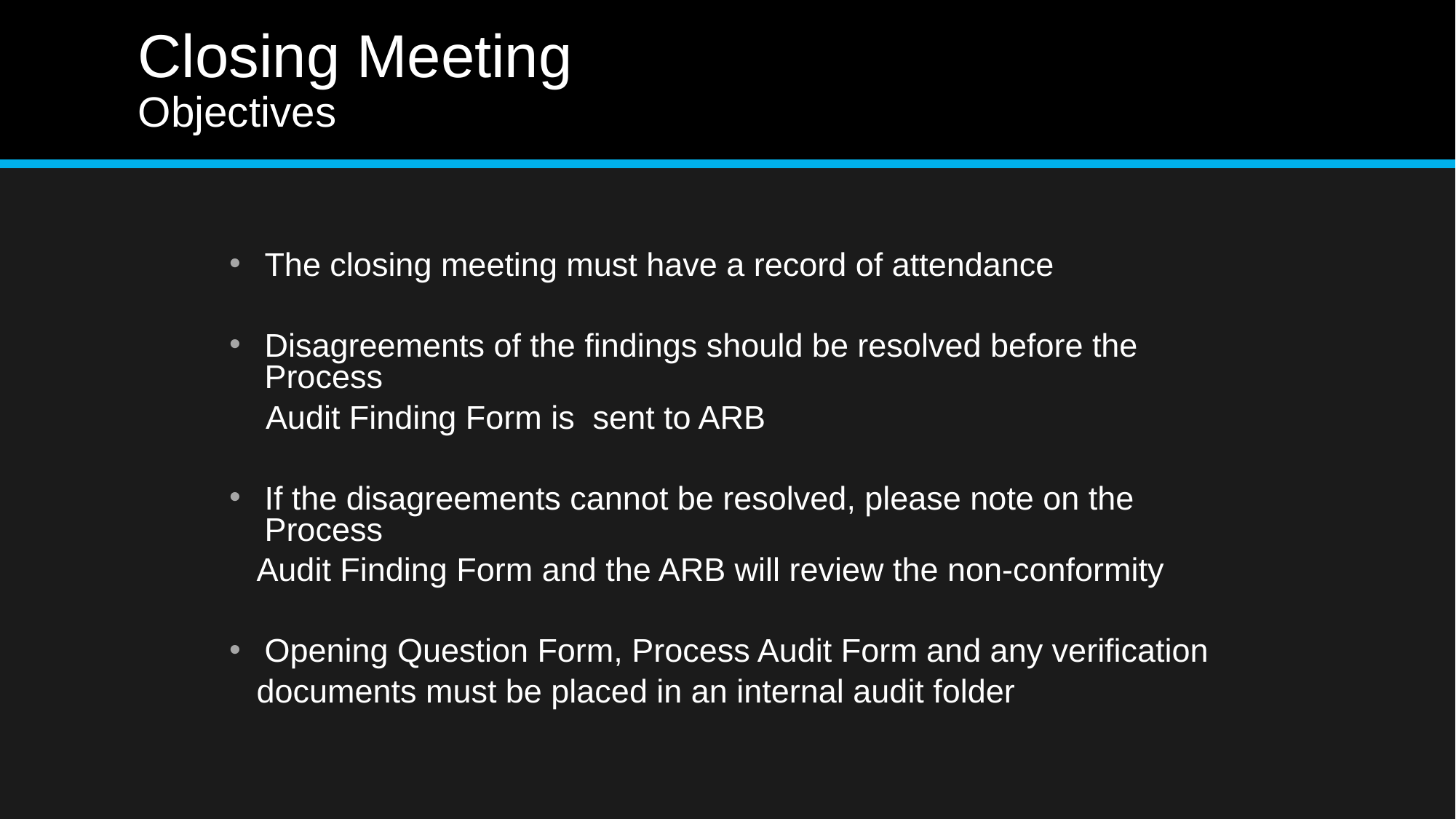

# Closing Meeting Objectives
The closing meeting must have a record of attendance

Disagreements of the findings should be resolved before the Process
    Audit Finding Form is  sent to ARB

If the disagreements cannot be resolved, please note on the Process
   Audit Finding Form and the ARB will review the non-conformity

Opening Question Form, Process Audit Form and any verification
   documents must be placed in an internal audit folder